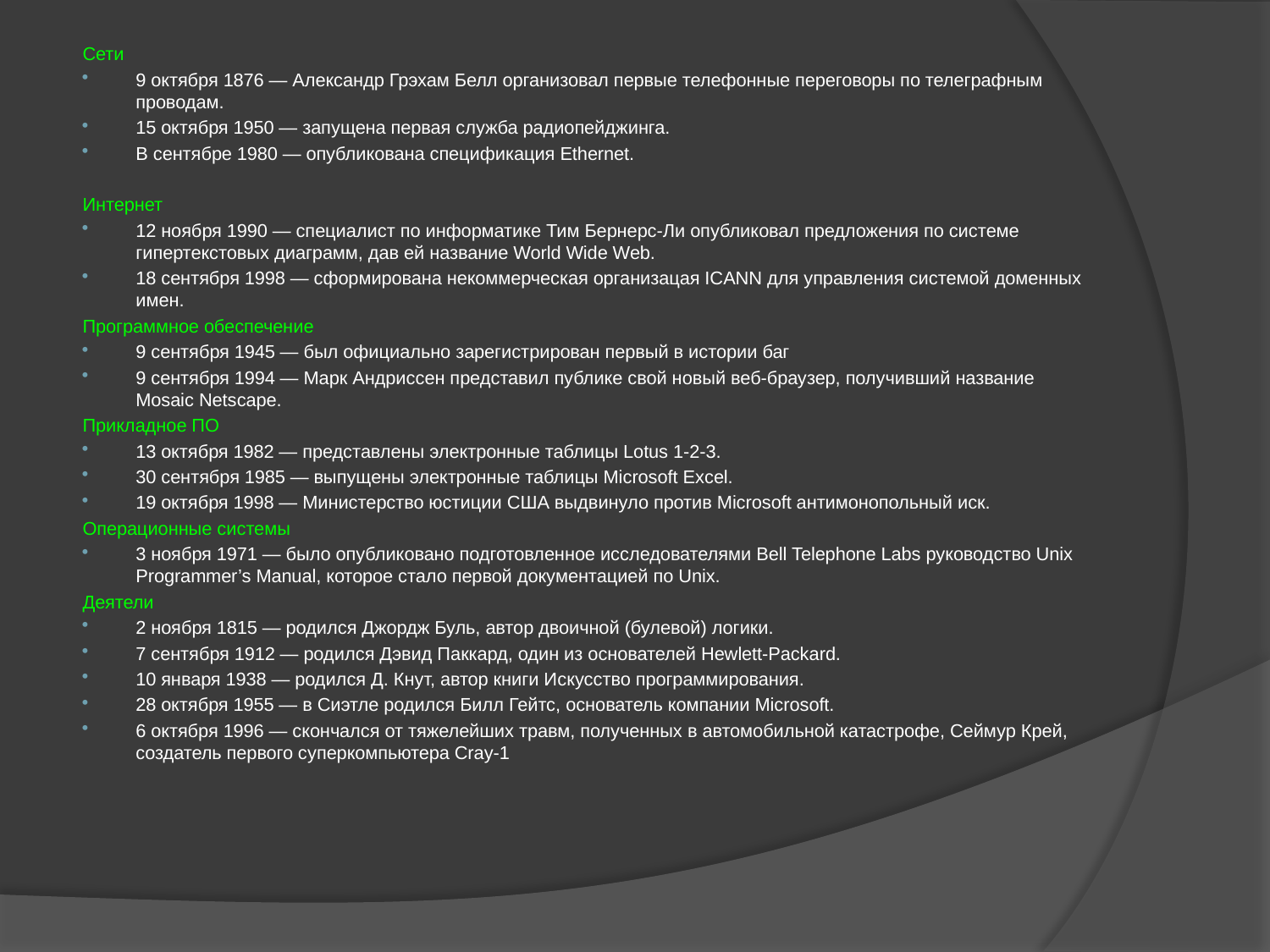

Сети
9 октября 1876 — Александр Грэхам Белл организовал первые телефонные переговоры по телеграфным проводам.
15 октября 1950 — запущена первая служба радиопейджинга.
В сентябре 1980 — опубликована спецификация Ethernet.

Интернет
12 ноября 1990 — специалист по информатике Тим Бернерс-Ли опубликовал предложения по системе гипертекстовых диаграмм, дав ей название World Wide Web.
18 сентября 1998 — сформирована некоммерческая организацая ICANN для управления системой доменных имен.
Программное обеспечение
9 сентября 1945 — был официально зарегистрирован первый в истории баг
9 сентября 1994 — Марк Андриссен представил публике свой новый веб-браузер, получивший название Mosaic Netscape.
Прикладное ПО
13 октября 1982 — представлены электронные таблицы Lotus 1-2-3.
30 сентября 1985 — выпущены электронные таблицы Microsoft Excel.
19 октября 1998 — Министерство юстиции США выдвинуло против Microsoft антимонопольный иск.
Операционные системы
3 ноября 1971 — было опубликовано подготовленное исследователями Bell Telephone Labs руководство Unix Programmer’s Manual, которое стало первой документацией по Unix.
Деятели
2 ноября 1815 — родился Джордж Буль, автор двоичной (булевой) логики.
7 сентября 1912 — родился Дэвид Паккард, один из основателей Hewlett-Packard.
10 января 1938 — родился Д. Кнут, автор книги Искусство программирования.
28 октября 1955 — в Сиэтле родился Билл Гейтс, основатель компании Microsoft.
6 октября 1996 — скончался от тяжелейших травм, полученных в автомобильной катастрофе, Сеймур Крей, создатель первого суперкомпьютера Cray-1